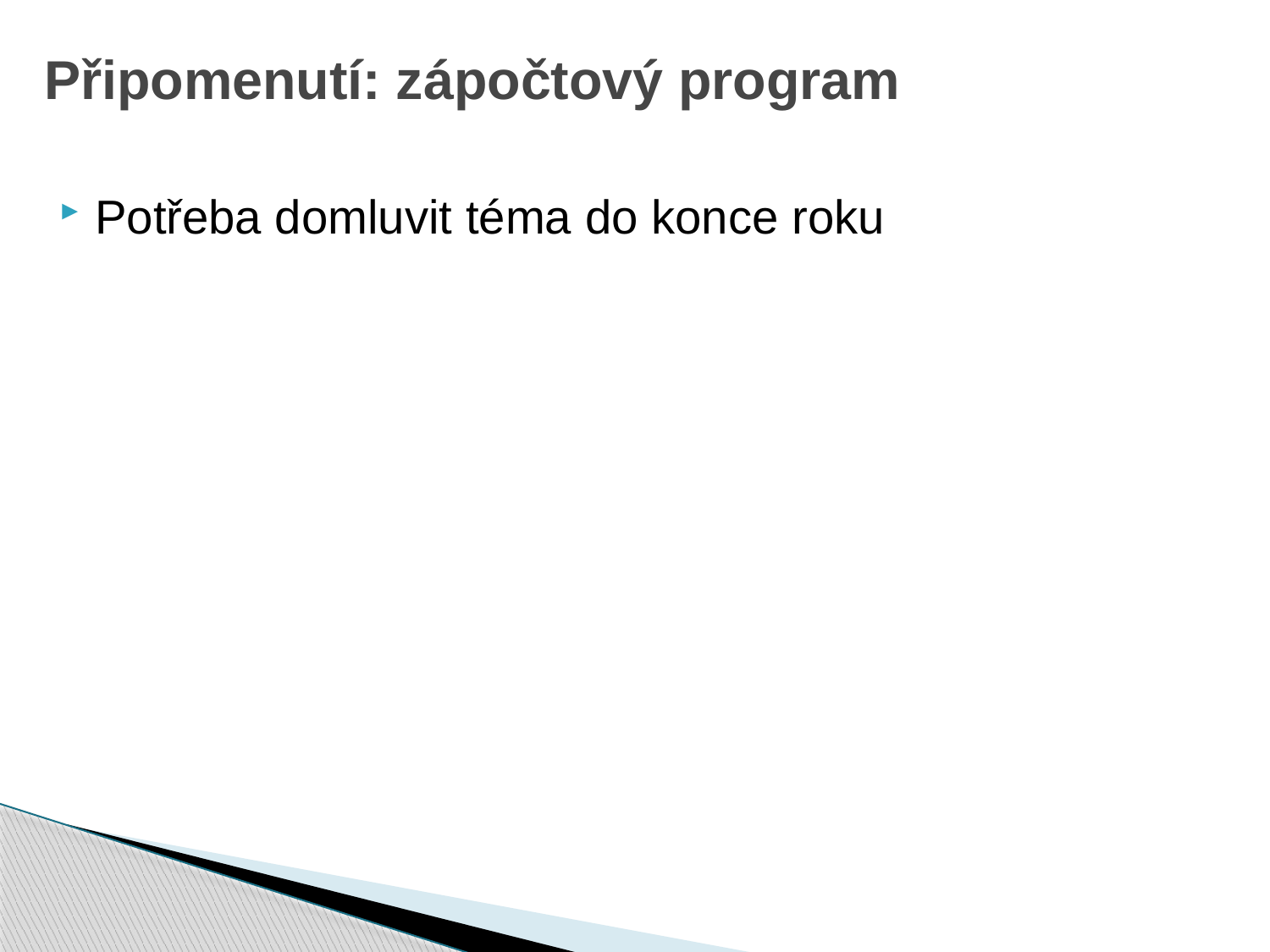

# Připomenutí: zápočtový program

Potřeba domluvit téma do konce roku